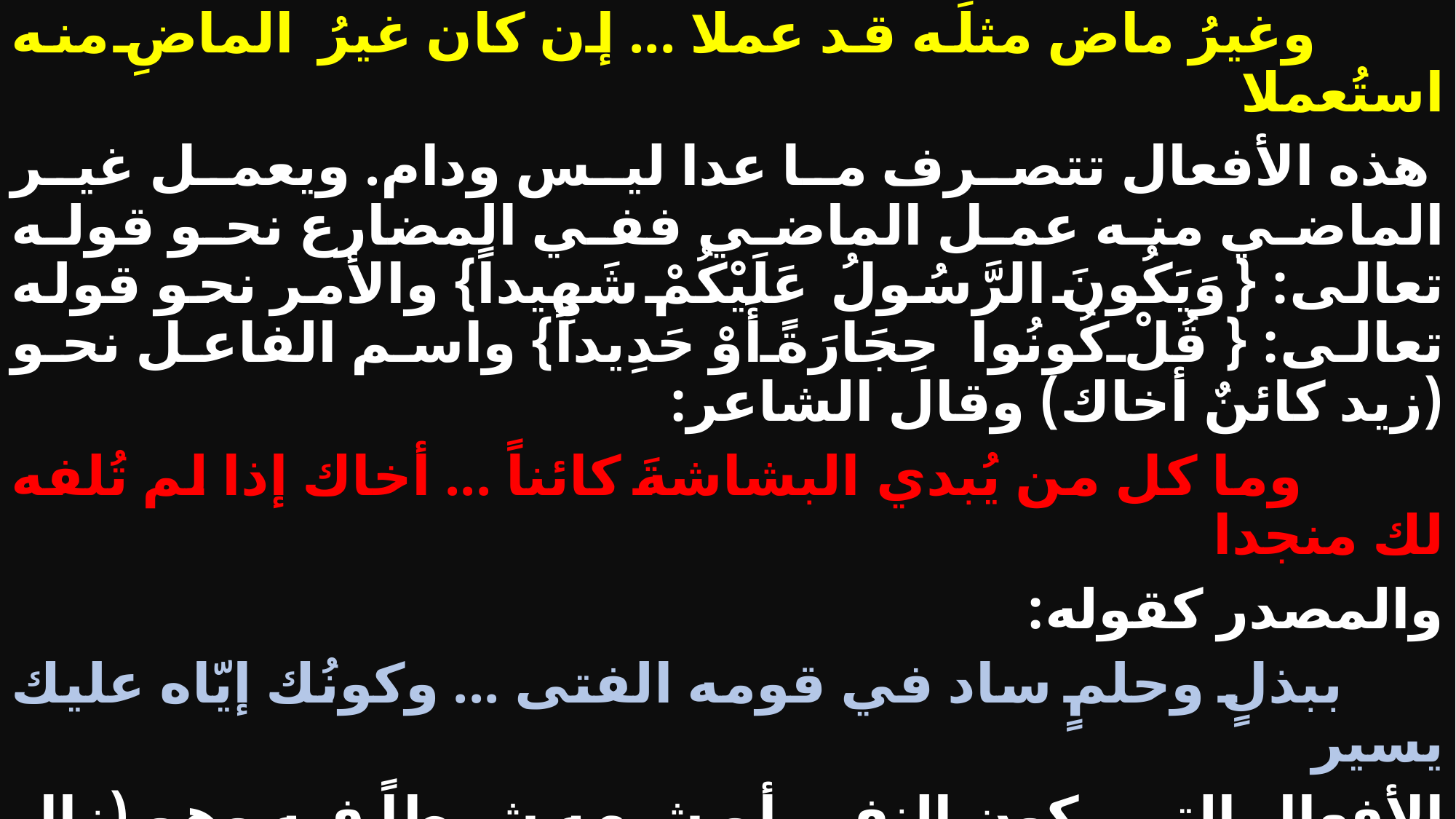

وغيرُ ماض مثلَه قد عملا ... إن كان غيرُ الماضِ منه استُعملا
 هذه الأفعال تتصرف ما عدا ليس ودام. ويعمل غير الماضي منه عمل الماضي ففي المضارع نحو قوله تعالى: {وَيَكُونَ الرَّسُولُ عَلَيْكُمْ شَهِيداً} والأمر نحو قوله تعالى: {قُلْ كُونُوا حِجَارَةً أَوْ حَدِيداً} واسم الفاعل نحو (زيد كائنٌ أخاك) وقال الشاعر:
          وما كل من يُبدي البشاشةَ كائناً ... أخاك إذا لم تُلفه لك منجدا
والمصدر كقوله:
       ببذلٍ وحلمٍ ساد في قومه الفتى ... وكونُك إيّاه عليك يسير
الأفعال التي يكون النفي أو شبهه شرطاً فيه وهو (زال وأخواتها) لا يُستعمل منه أمر ولا مصدر.